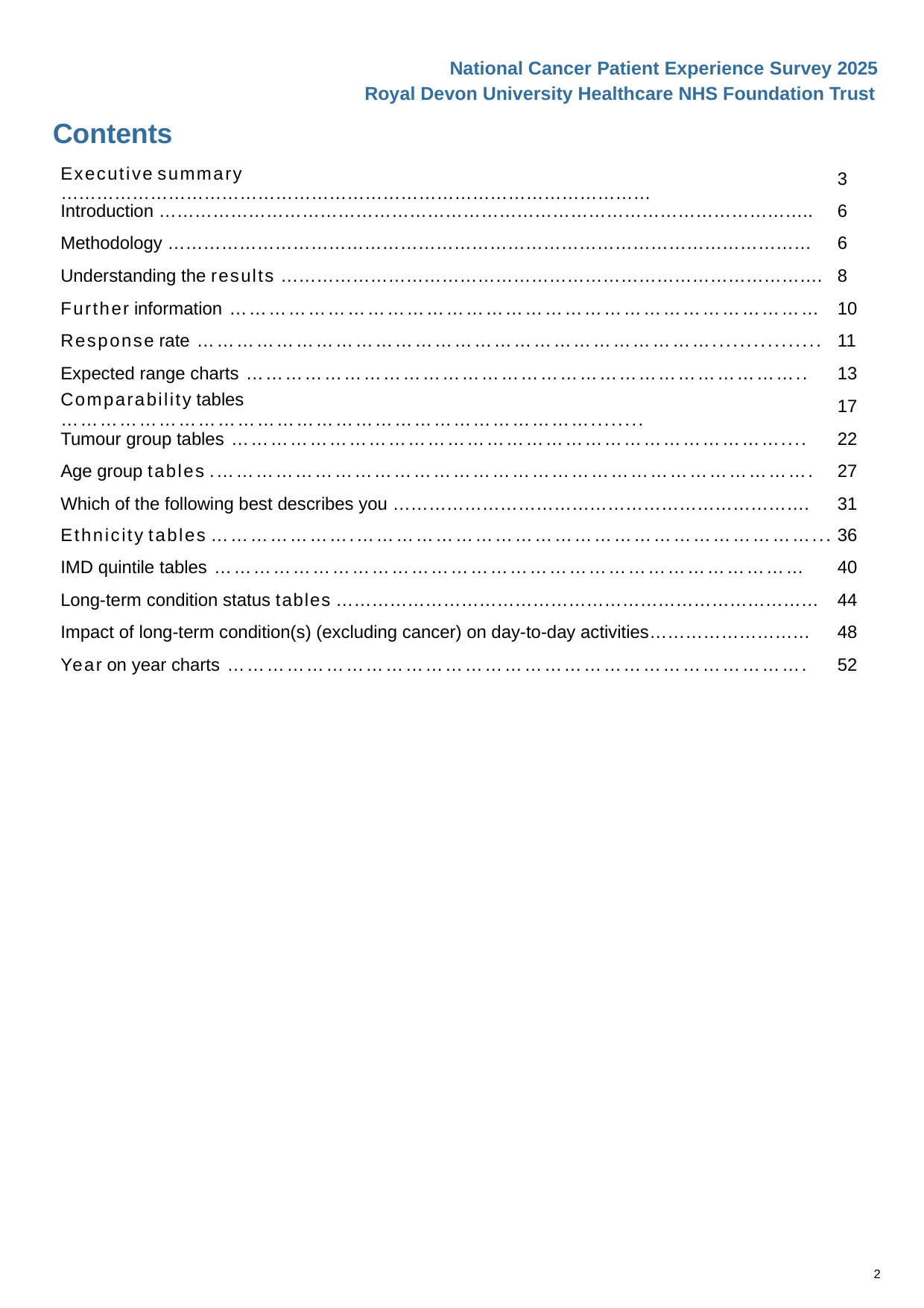

National Cancer Patient Experience Survey 2025
Royal Devon University Healthcare NHS Foundation Trust
Contents
| Executive summary ……………………………………………………………………………………… | 3 |
| --- | --- |
| Introduction ……………………………………………………………………………………………….. | 6 |
| Methodology ……………………………………………………………………………………………… | 6 |
| Understanding the results ………………………………………………………………………………. | 8 |
| Further information ……………………………………………………………………………… | 10 |
| Response rate ……………………………………………………………………................ | 11 |
| Expected range charts ………………………………………………………………………….. | 13 |
| Comparability tables ………………………………………………………………………........ | 17 |
| Tumour group tables ………………………………………………………………………….... | 22 |
| Age group tables .………………………………………………………………………………. | 27 |
| Which of the following best describes you ……………………………………………………………. | 31 |
| Ethnicity tables ………………….……………………………………………………………... | 36 |
| IMD quintile tables ……………………………………………………………………………… | 40 |
| Long-term condition status tables ……………………………………………………………………… | 44 |
| Impact of long-term condition(s) (excluding cancer) on day-to-day activities……………………… | 48 |
| Year on year charts ……………………………………………………………………………. | 52 |
2